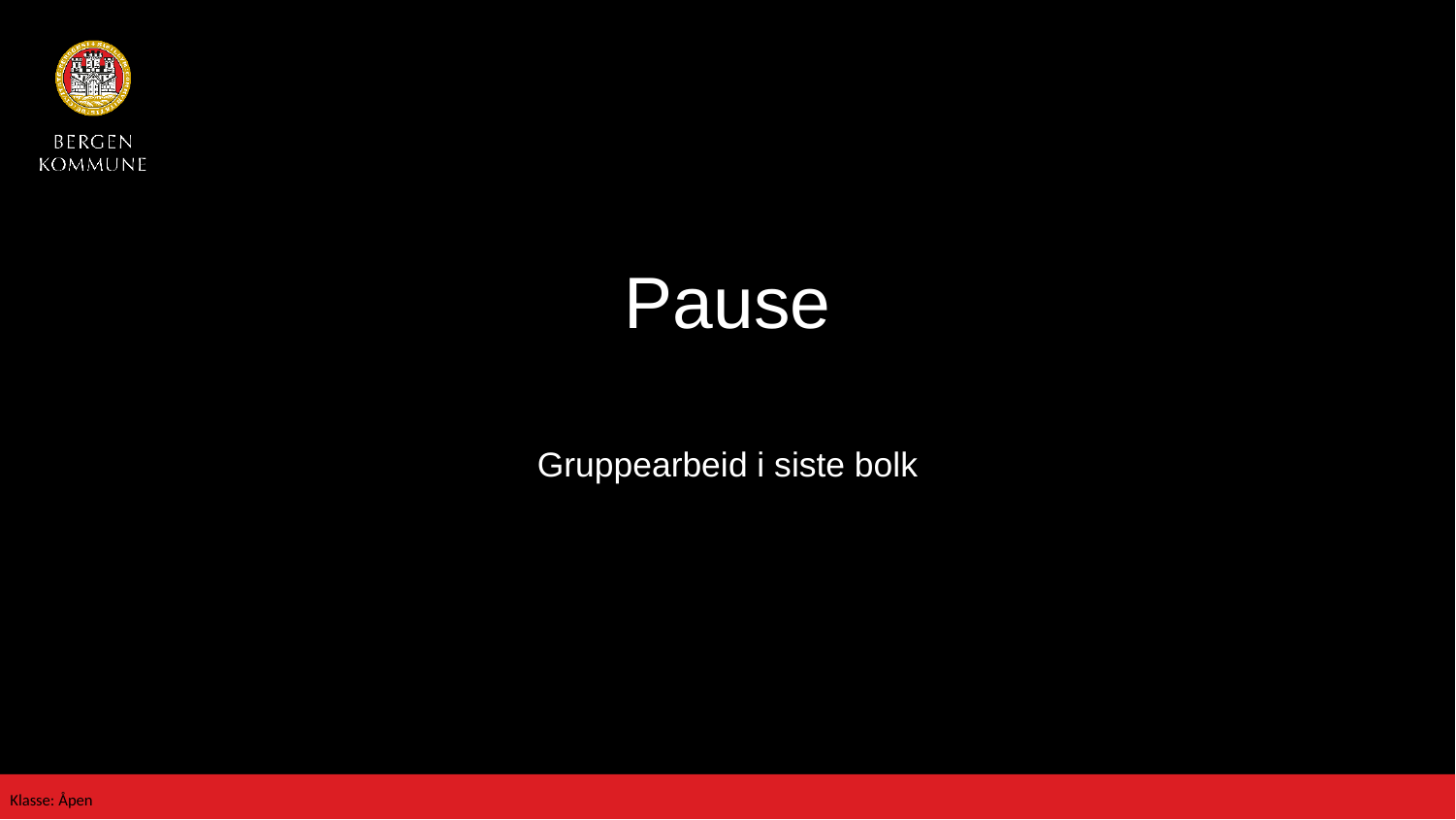

# Pause
Gruppearbeid i siste bolk
Rullende tekst settes inn via "Sett inn -> Topptekst og bunntekst"